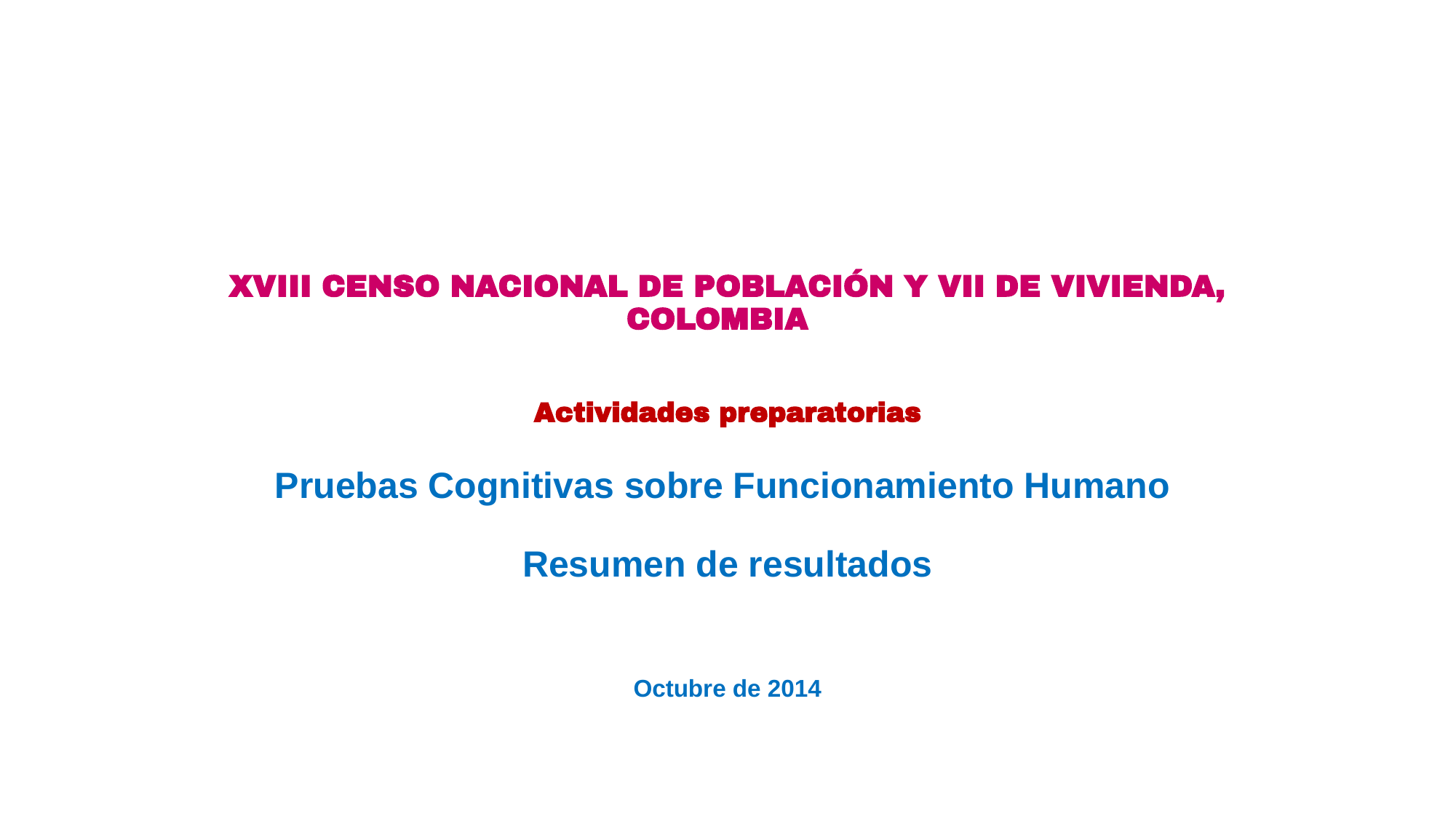

# XVIII CENSO NACIONAL DE POBLACIÓN Y VII DE VIVIENDA, COLOMBIA
Actividades preparatorias

Pruebas Cognitivas sobre Funcionamiento Humano

Resumen de resultados

Octubre de 2014